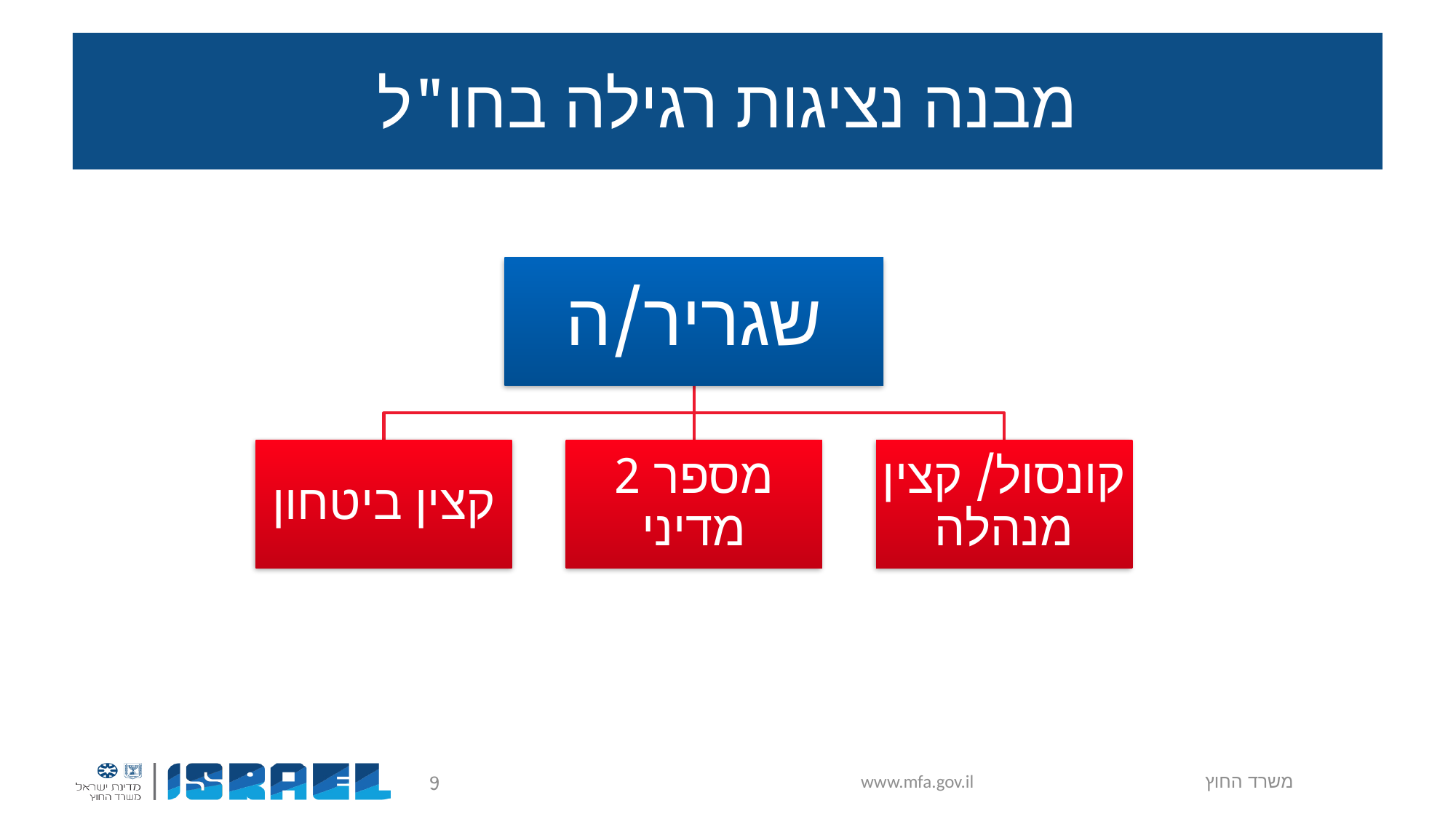

# מבנה נציגות רגילה בחו"ל
שגריר/ה
קצין ביטחון
מספר 2 מדיני
קונסול/ קצין מנהלה
משרד החוץ                                         www.mfa.gov.il
9